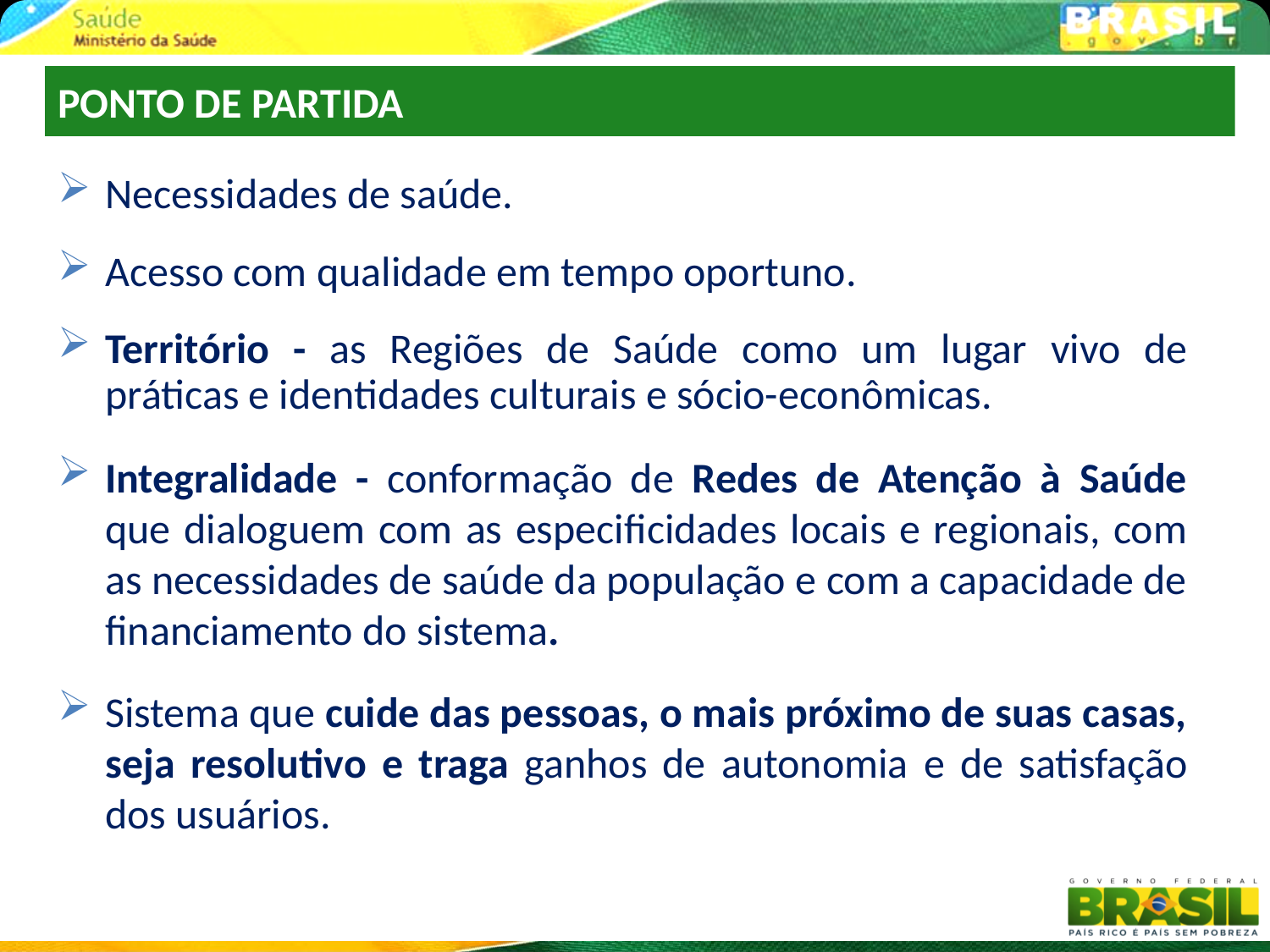

# PONTO DE PARTIDA
Necessidades de saúde.
Acesso com qualidade em tempo oportuno.
Território - as Regiões de Saúde como um lugar vivo de práticas e identidades culturais e sócio-econômicas.
Integralidade - conformação de Redes de Atenção à Saúde que dialoguem com as especificidades locais e regionais, com as necessidades de saúde da população e com a capacidade de financiamento do sistema.
Sistema que cuide das pessoas, o mais próximo de suas casas, seja resolutivo e traga ganhos de autonomia e de satisfação dos usuários.